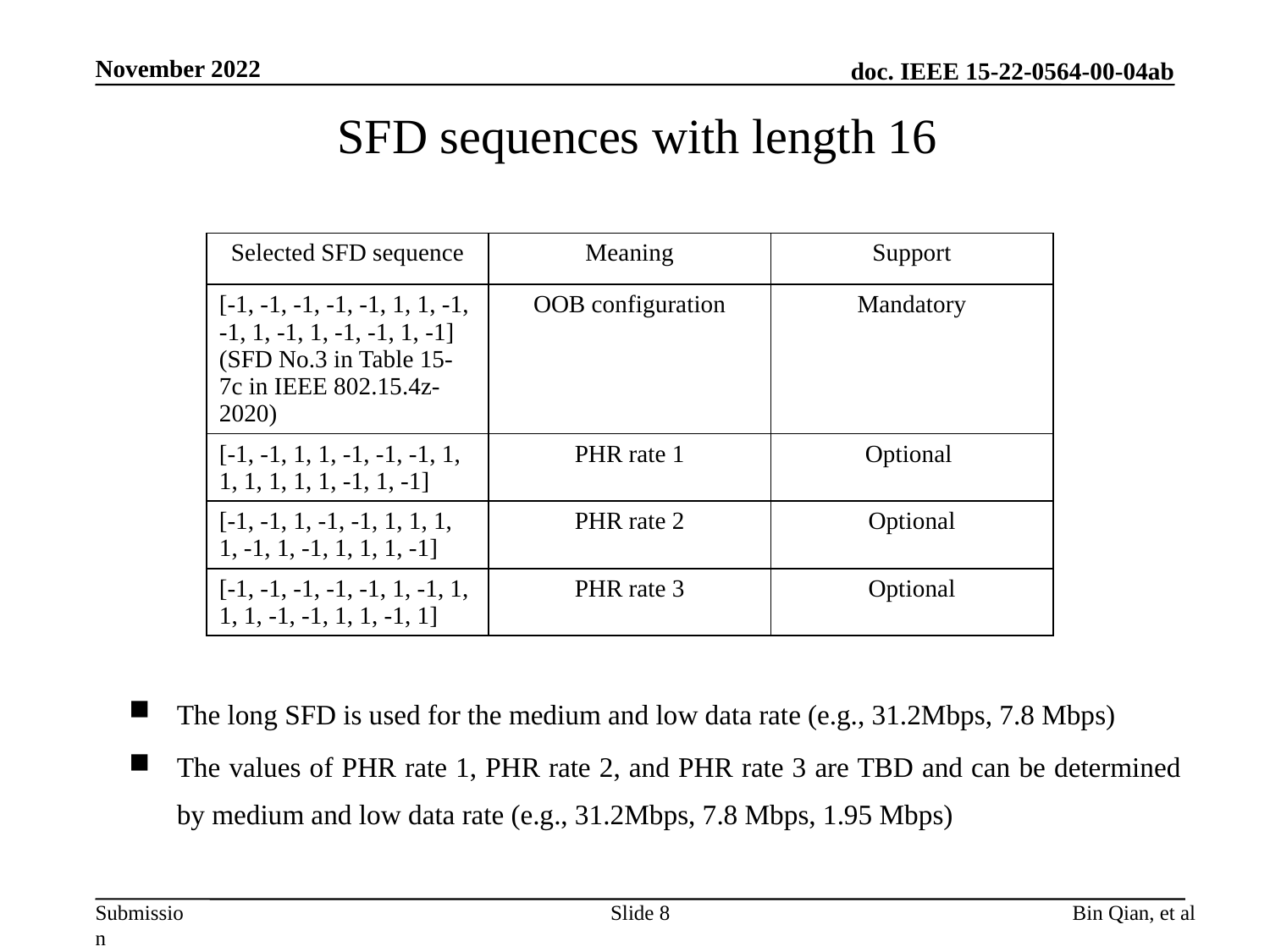

November 2022
# SFD sequences with length 16

| Selected SFD sequence | Meaning | Support |
| --- | --- | --- |
| [-1, -1, -1, -1, -1, 1, 1, -1, -1, 1, -1, 1, -1, -1, 1, -1] (SFD No.3 in Table 15-7c in IEEE 802.15.4z-2020) | OOB configuration | Mandatory |
| [-1, -1, 1, 1, -1, -1, -1, 1, 1, 1, 1, 1, 1, -1, 1, -1] | PHR rate 1 | Optional |
| [-1, -1, 1, -1, -1, 1, 1, 1, 1, -1, 1, -1, 1, 1, 1, -1] | PHR rate 2 | Optional |
| [-1, -1, -1, -1, -1, 1, -1, 1, 1, 1, -1, -1, 1, 1, -1, 1] | PHR rate 3 | Optional |
The long SFD is used for the medium and low data rate (e.g., 31.2Mbps, 7.8 Mbps)
The values of PHR rate 1, PHR rate 2, and PHR rate 3 are TBD and can be determined by medium and low data rate (e.g., 31.2Mbps, 7.8 Mbps, 1.95 Mbps)
Slide 8
Bin Qian, et al